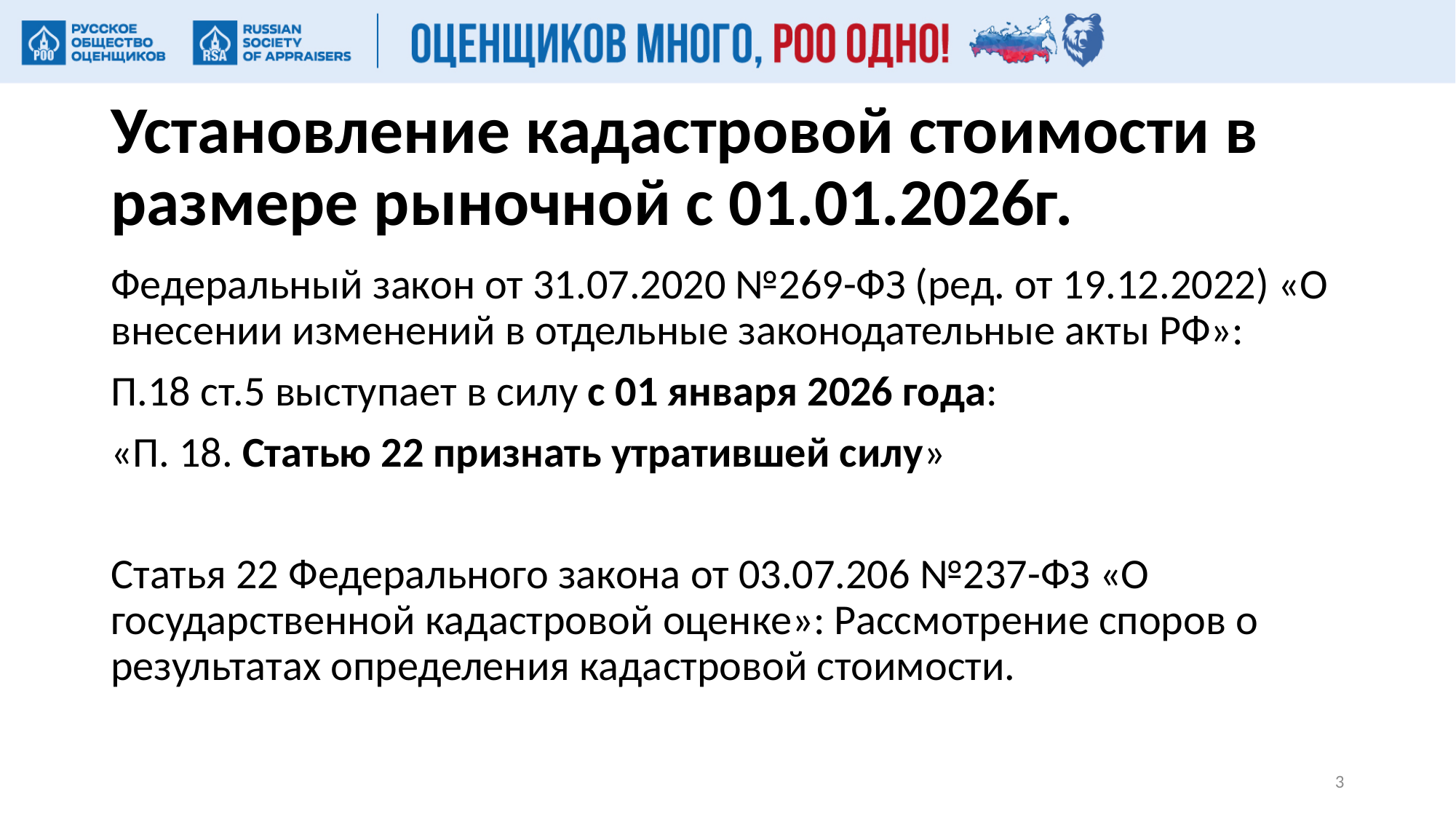

# Установление кадастровой стоимости в размере рыночной с 01.01.2026г.
Федеральный закон от 31.07.2020 №269-ФЗ (ред. от 19.12.2022) «О внесении изменений в отдельные законодательные акты РФ»:
П.18 ст.5 выступает в силу с 01 января 2026 года:
«П. 18. Статью 22 признать утратившей силу»

Статья 22 Федерального закона от 03.07.206 №237-ФЗ «О государственной кадастровой оценке»: Рассмотрение споров о результатах определения кадастровой стоимости.
3